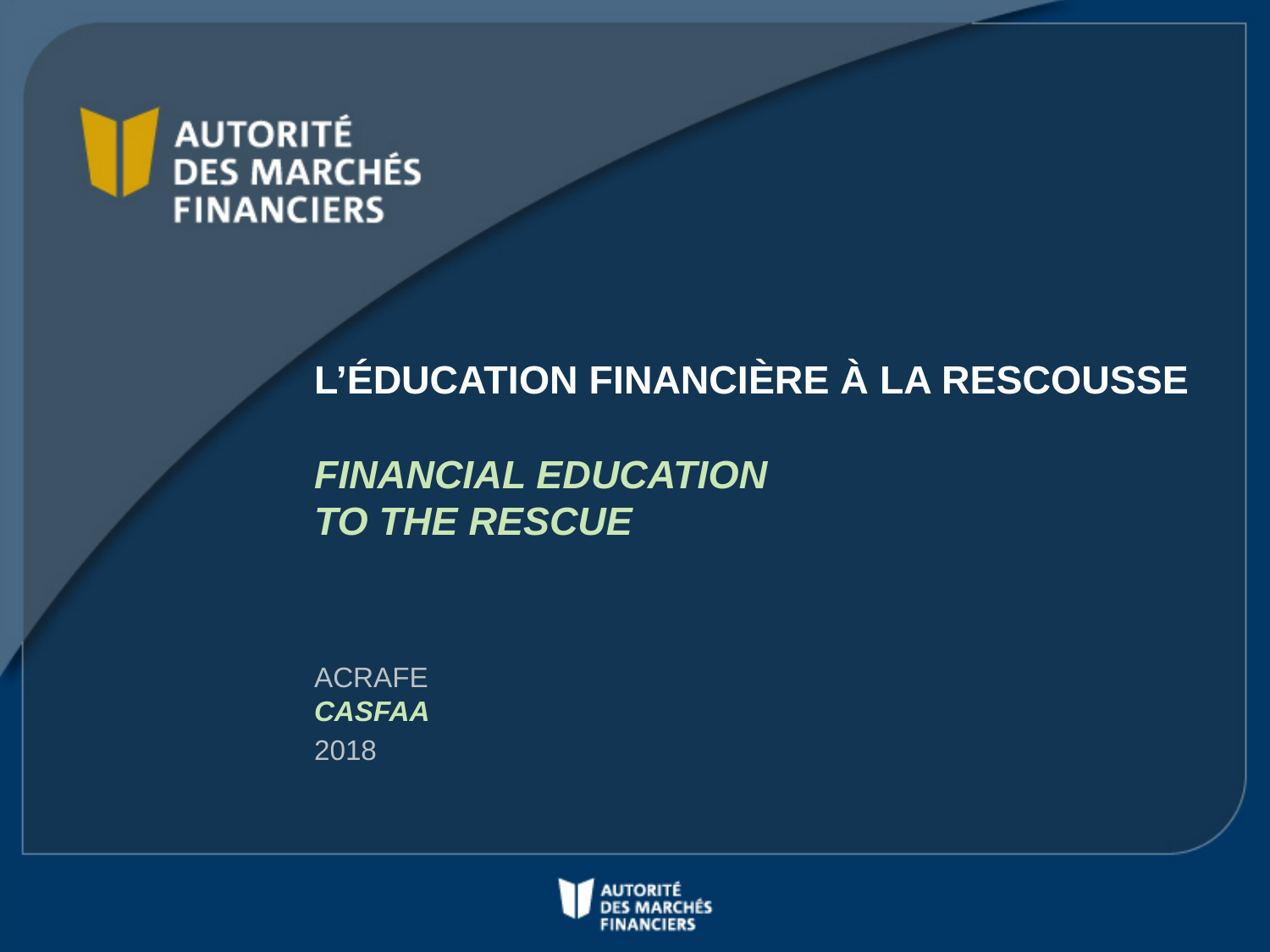

# L’Éducation financière À la rescousse Financial education to the rescue
ACRAFE
CASFAA
2018